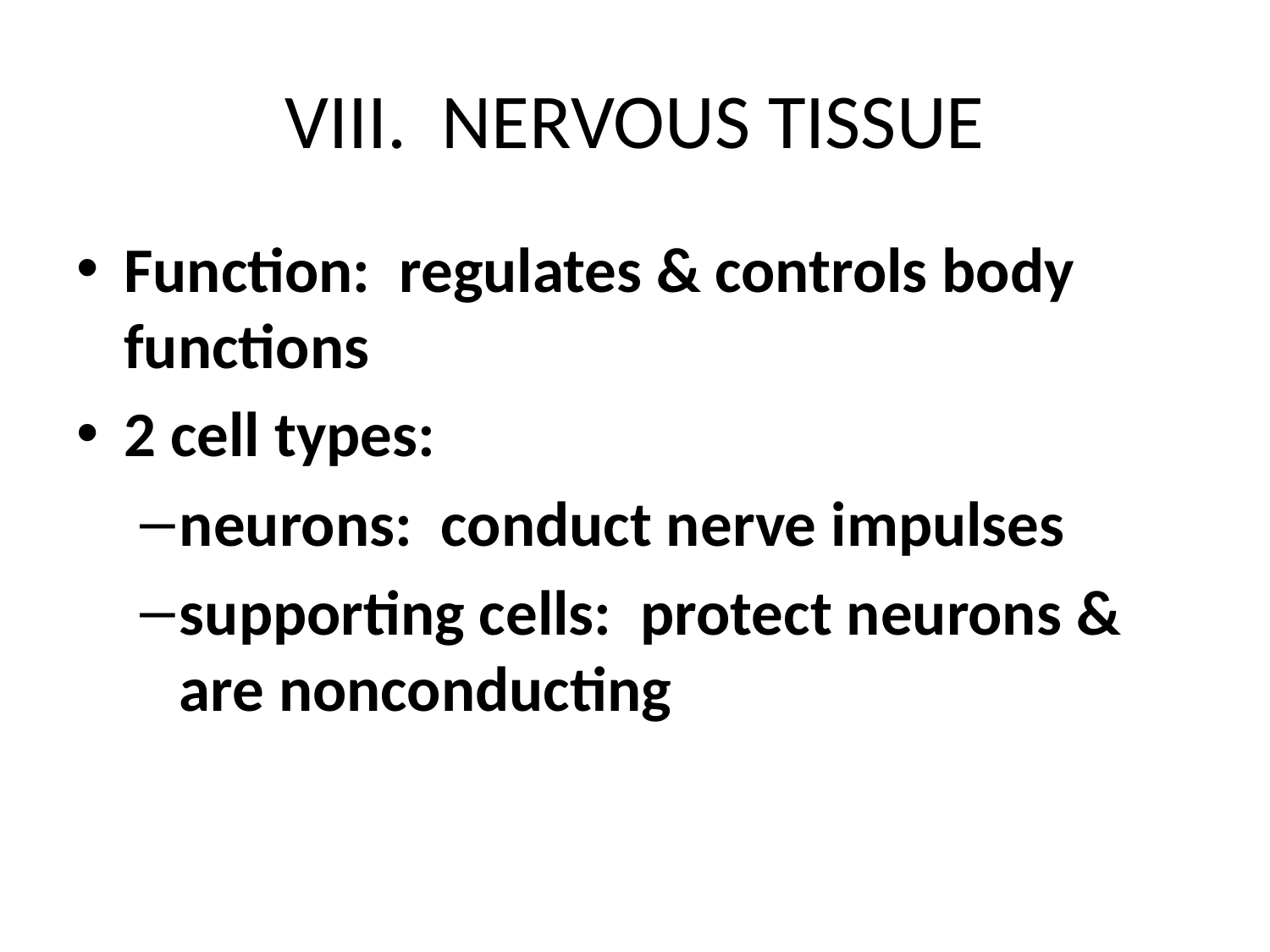

# VIII.  NERVOUS TISSUE
Function:  regulates & controls body functions
2 cell types:
neurons:  conduct nerve impulses
supporting cells:  protect neurons & are nonconducting